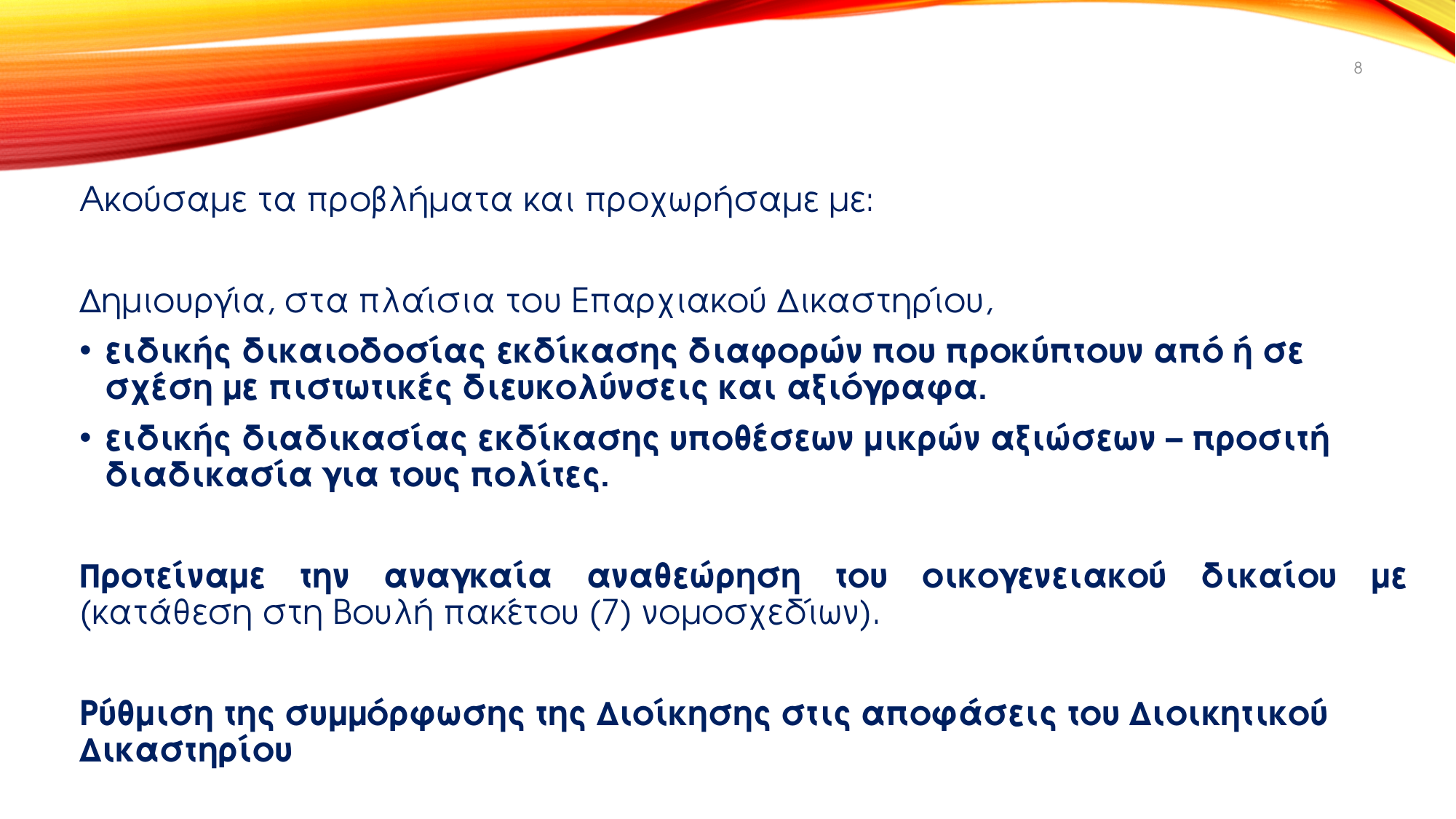

8
Ακούσαμε τα προβλήματα και προχωρήσαμε με:

Δημιουργία, στα πλαίσια του Επαρχιακού Δικαστηρίου,
ειδικής δικαιοδοσίας εκδίκασης διαφορών που προκύπτουν από ή σε σχέση με πιστωτικές διευκολύνσεις και αξιόγραφα.
ειδικής διαδικασίας εκδίκασης υποθέσεων μικρών αξιώσεων – προσιτή διαδικασία για τους πολίτες.

Προτείναμε την αναγκαία αναθεώρηση του οικογενειακού δικαίου με (κατάθεση στη Βουλή πακέτου (7) νομοσχεδίων).

Ρύθμιση της συμμόρφωσης της Διοίκησης στις αποφάσεις του Διοικητικού Δικαστηρίου